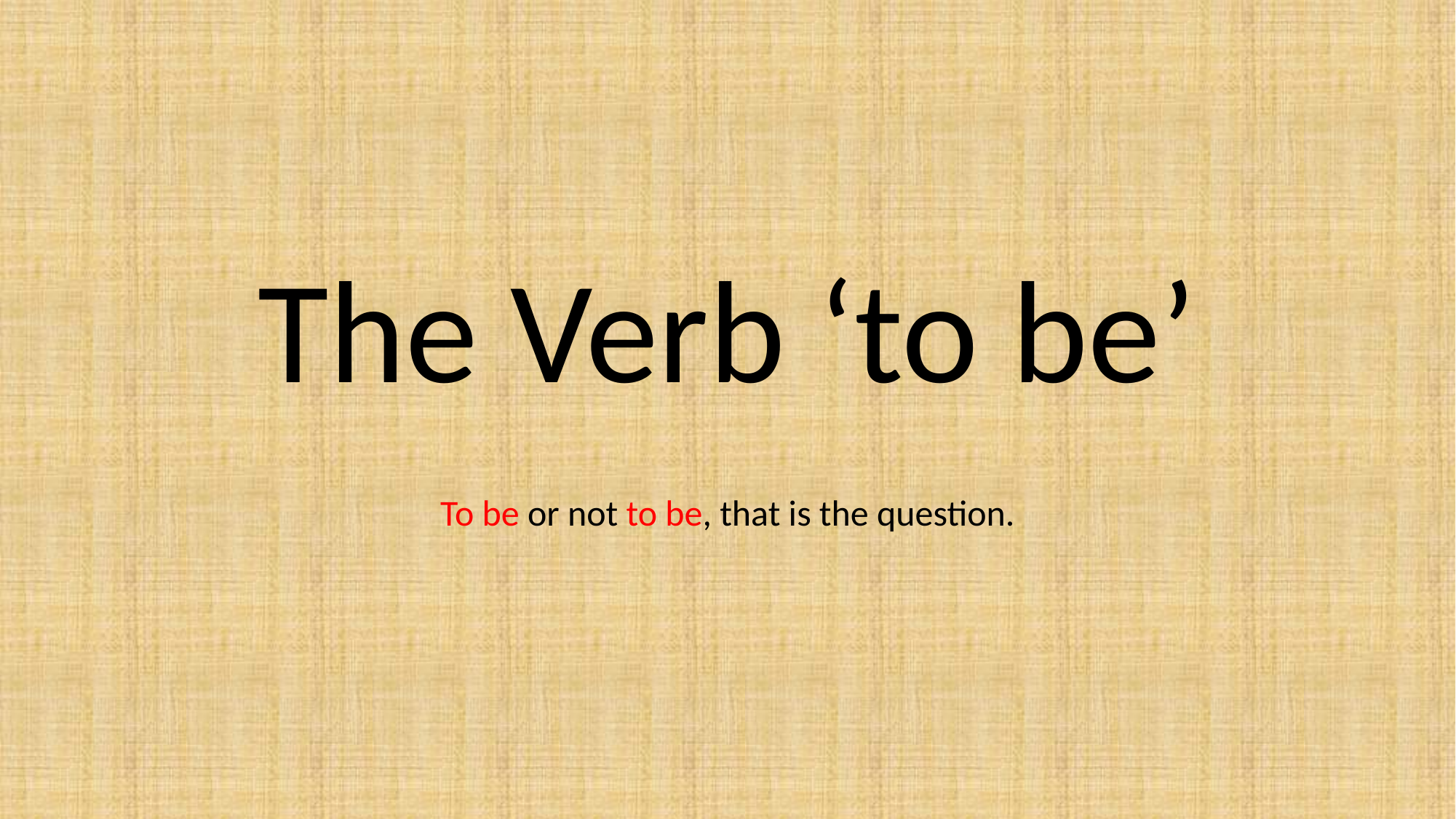

# The Verb ‘to be’

To be or not to be, that is the question.